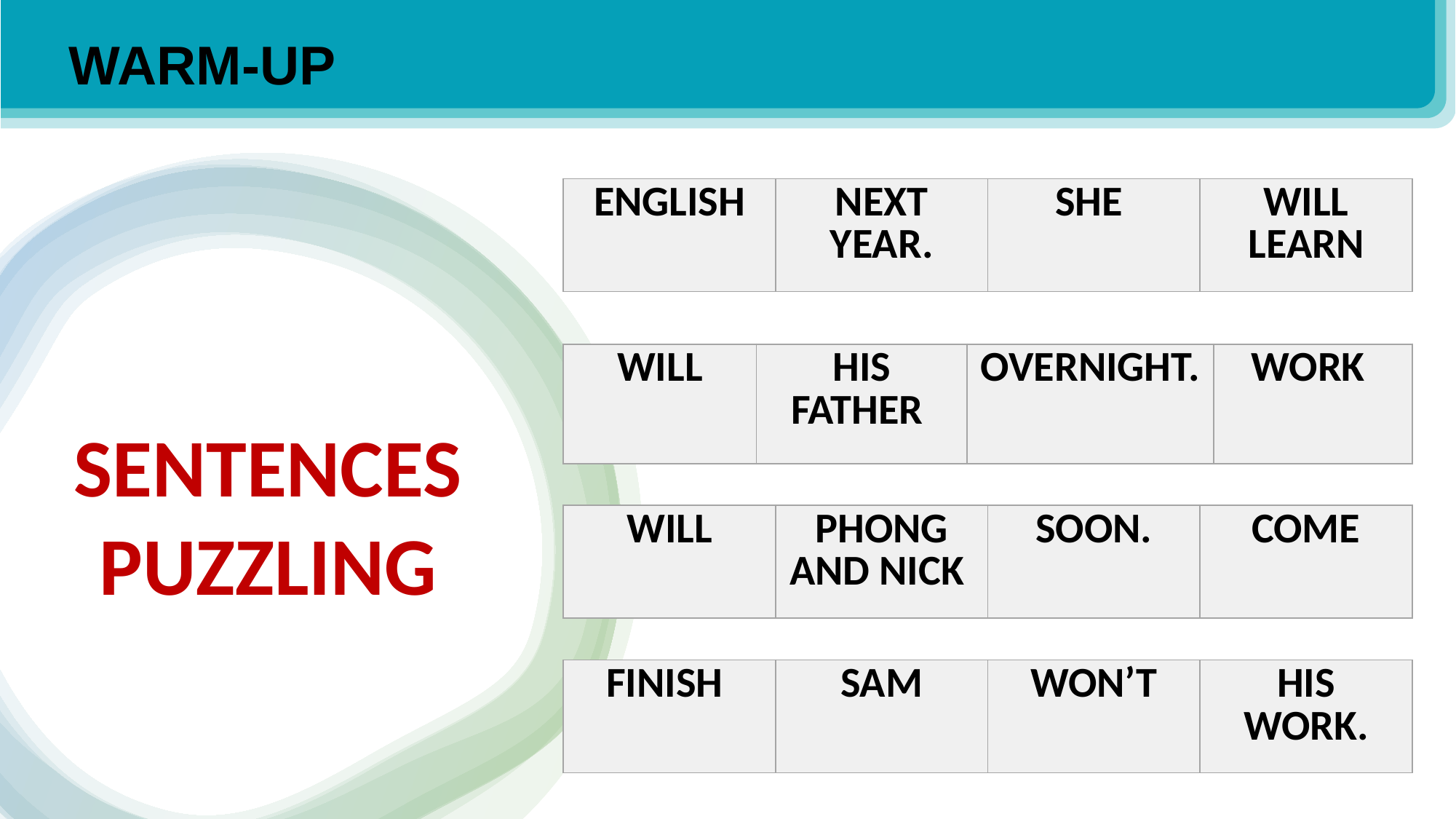

WARM-UP

| ENGLISH | NEXT YEAR. | SHE | WILL LEARN |
| --- | --- | --- | --- |
| WILL | HIS FATHER | OVERNIGHT. | WORK |
| --- | --- | --- | --- |
SENTENCES PUZZLING
| WILL | PHONG AND NICK | SOON. | COME |
| --- | --- | --- | --- |
| FINISH | SAM | WON’T | HIS WORK. |
| --- | --- | --- | --- |